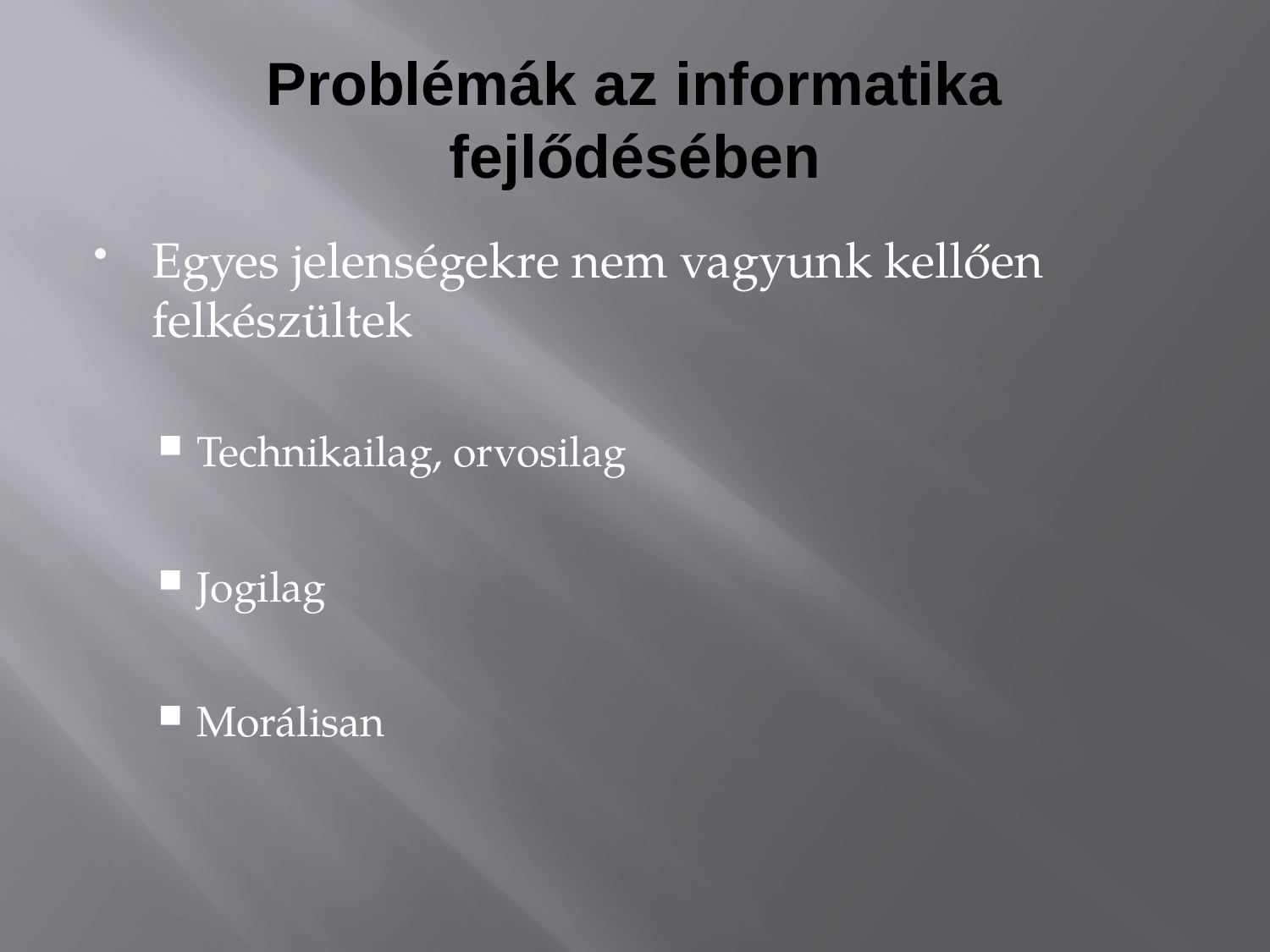

# Problémák az informatika fejlődésében
Egyes jelenségekre nem vagyunk kellően felkészültek

Technikailag, orvosilag

Jogilag

Morálisan